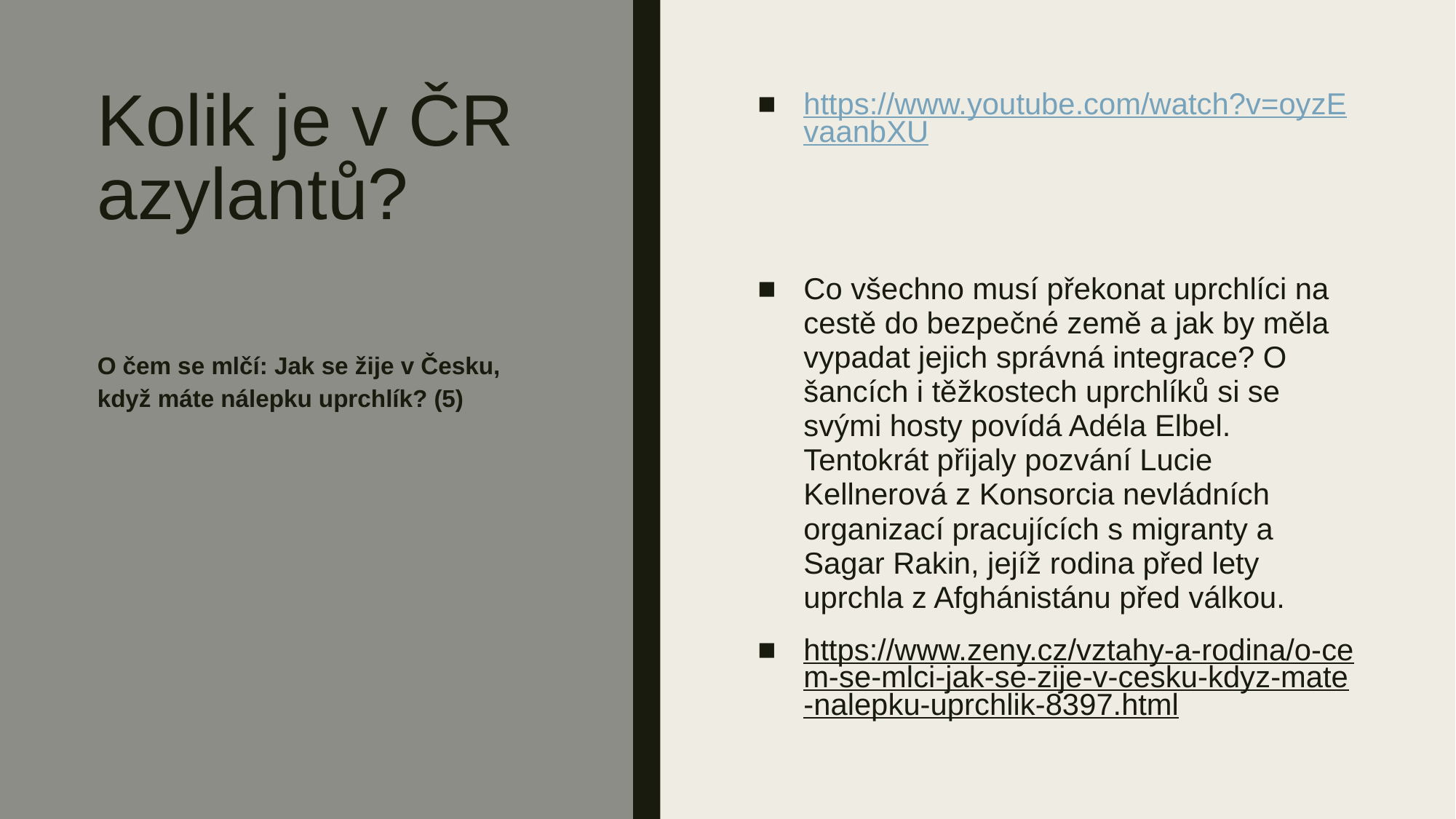

# Kolik je v ČR azylantů?
https://www.youtube.com/watch?v=oyzEvaanbXU

Co všechno musí překonat uprchlíci na cestě do bezpečné země a jak by měla vypadat jejich správná integrace? O šancích i těžkostech uprchlíků si se svými hosty povídá Adéla Elbel. Tentokrát přijaly pozvání Lucie Kellnerová z Konsorcia nevládních organizací pracujících s migranty a Sagar Rakin, jejíž rodina před lety uprchla z Afghánistánu před válkou.
https://www.zeny.cz/vztahy-a-rodina/o-cem-se-mlci-jak-se-zije-v-cesku-kdyz-mate-nalepku-uprchlik-8397.html
O čem se mlčí: Jak se žije v Česku, když máte nálepku uprchlík? (5)